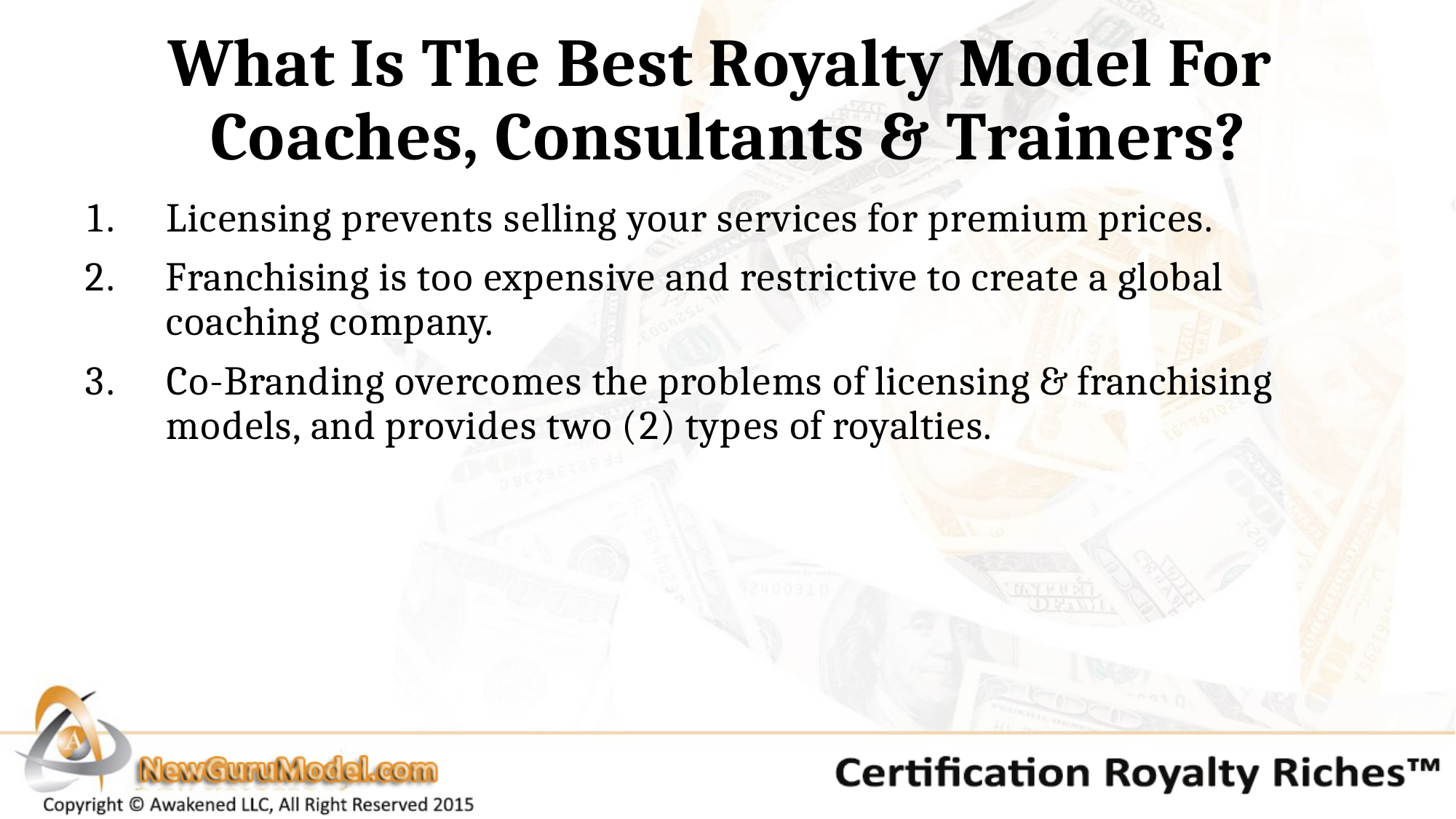

# What Is The Best Royalty Model For Coaches, Consultants & Trainers?
Licensing prevents selling your services for premium prices.
Franchising is too expensive and restrictive to create a global coaching company.
Co-Branding overcomes the problems of licensing & franchising models, and provides two (2) types of royalties.